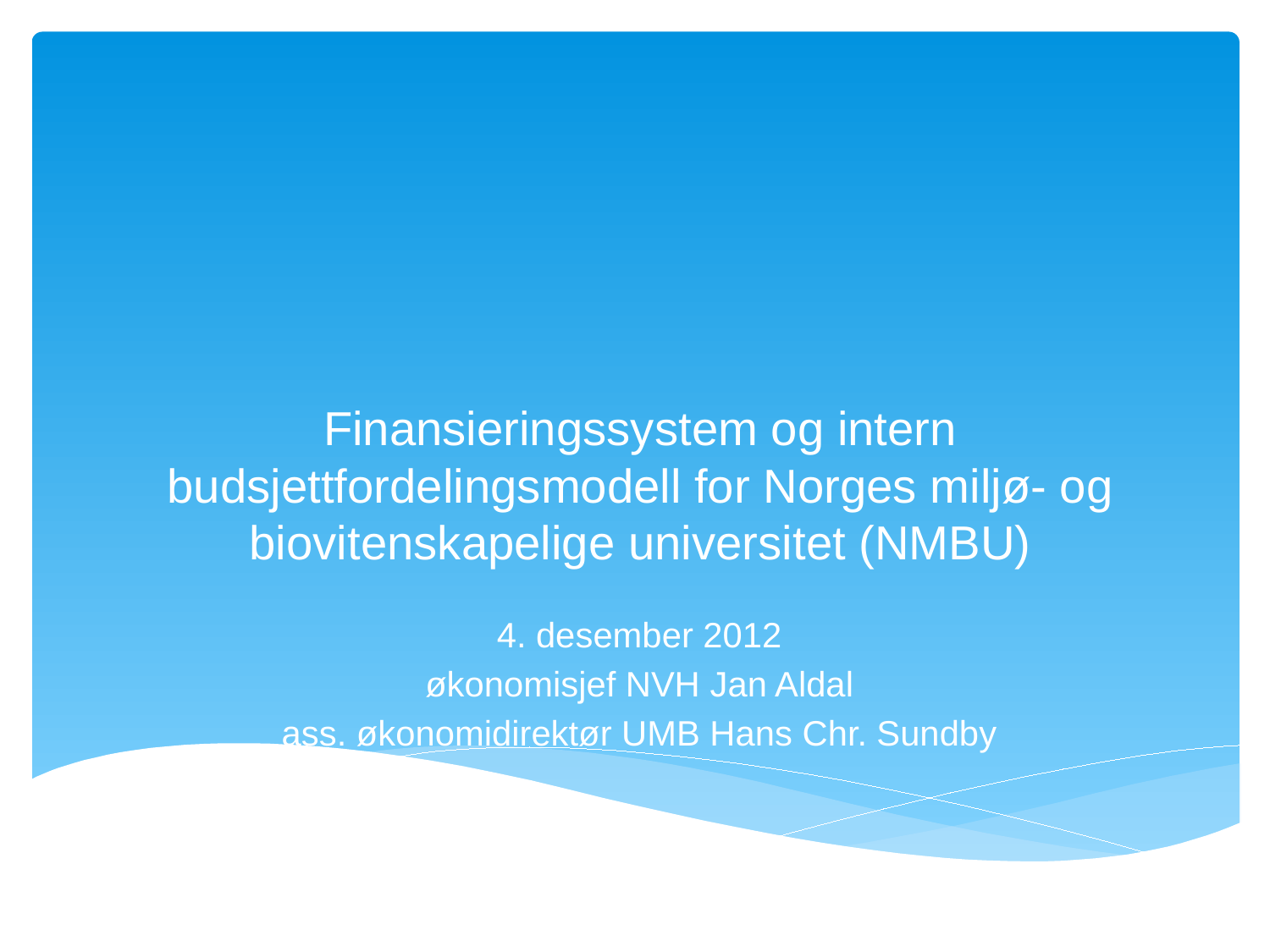

# Finansieringssystem og intern budsjettfordelingsmodell for Norges miljø- og biovitenskapelige universitet (NMBU)
4. desember 2012
økonomisjef NVH Jan Aldal
ass. økonomidirektør UMB Hans Chr. Sundby